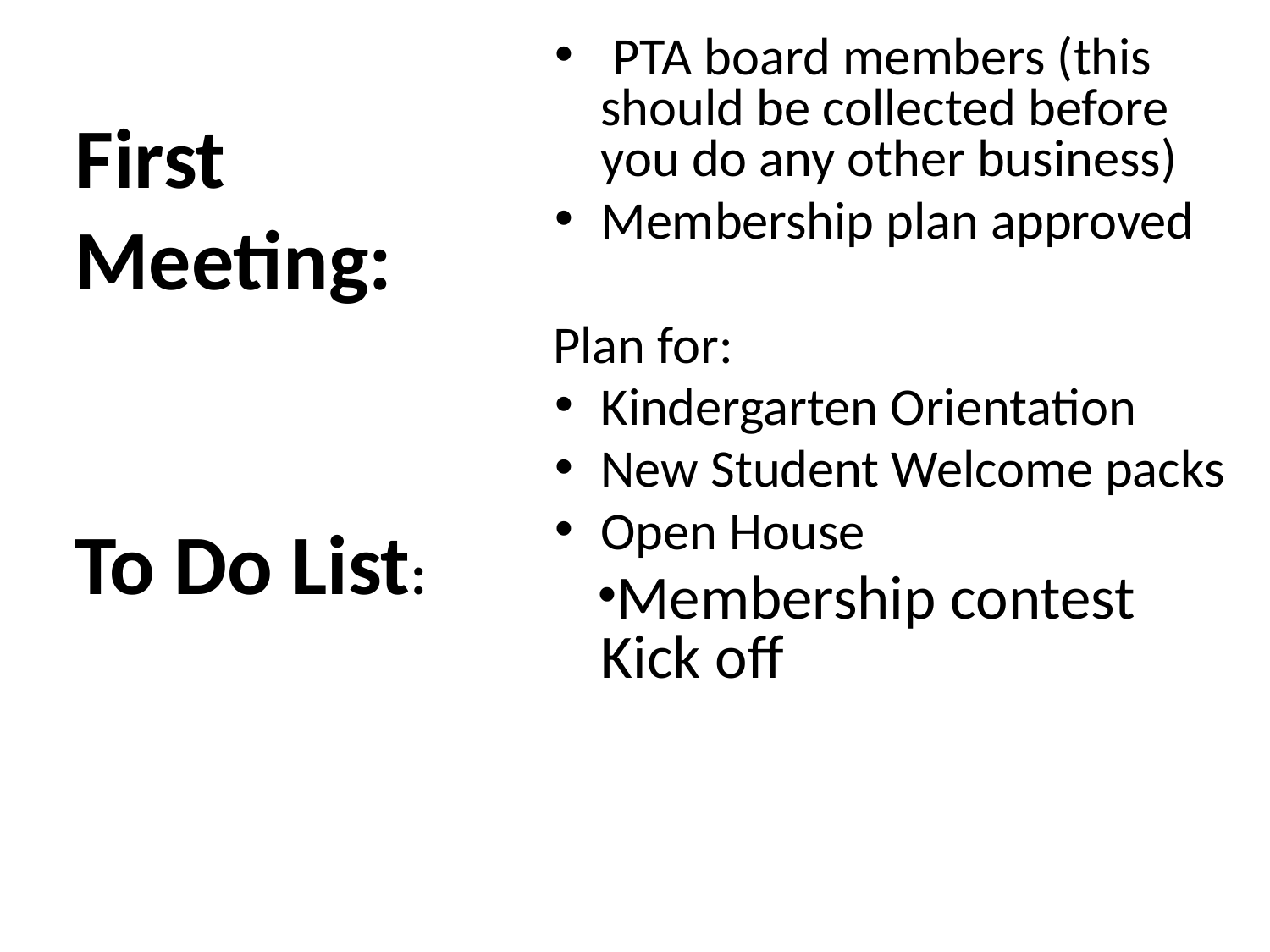

PTA board members (this should be collected before you do any other business)
Membership plan approved

Plan for:
Kindergarten Orientation
New Student Welcome packs
Open House
Membership contest Kick off

# First Meeting:

To Do List: